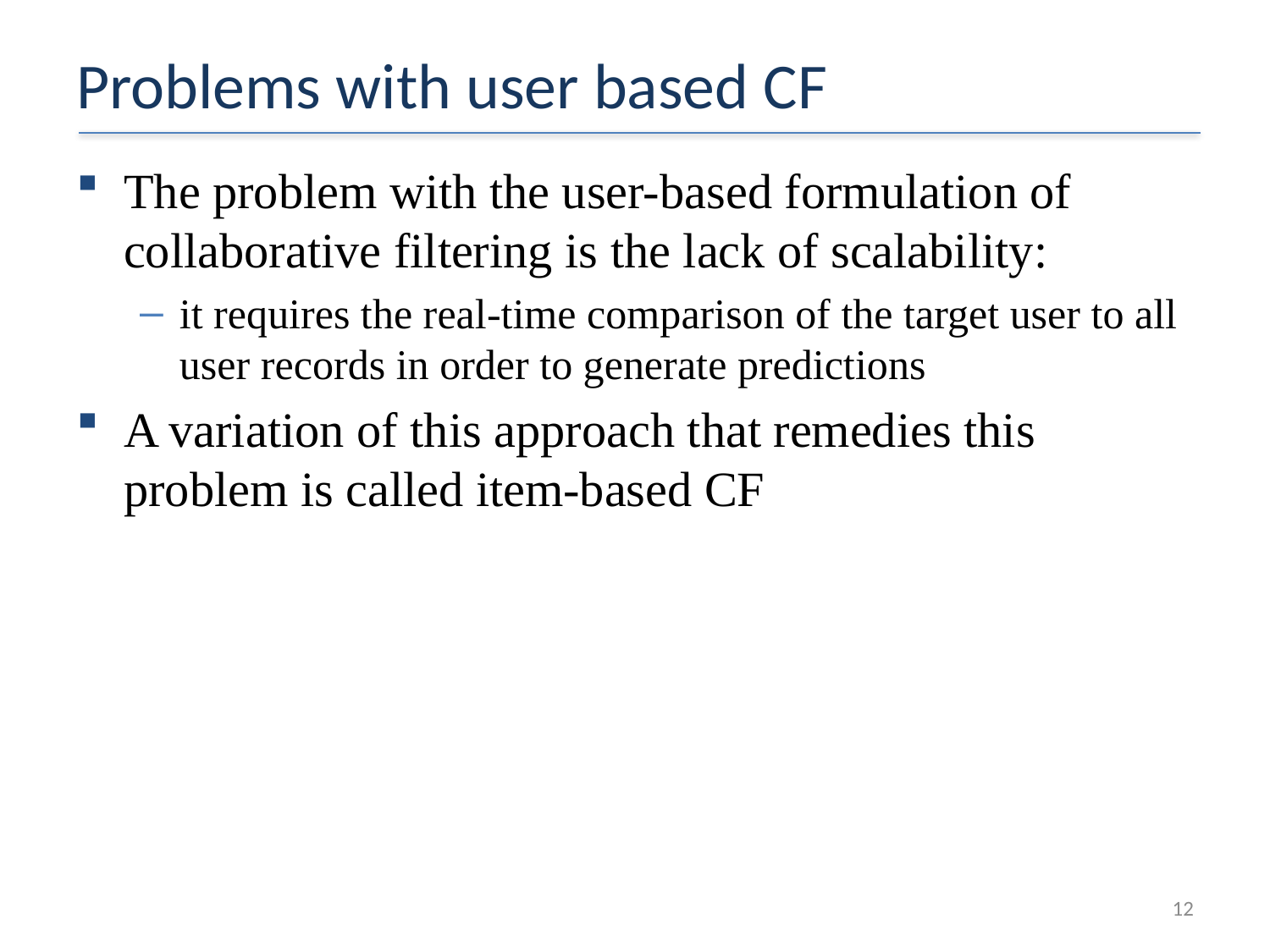

# Problems with user based CF
The problem with the user-based formulation of collaborative filtering is the lack of scalability:
it requires the real-time comparison of the target user to all user records in order to generate predictions
A variation of this approach that remedies this problem is called item-based CF

12